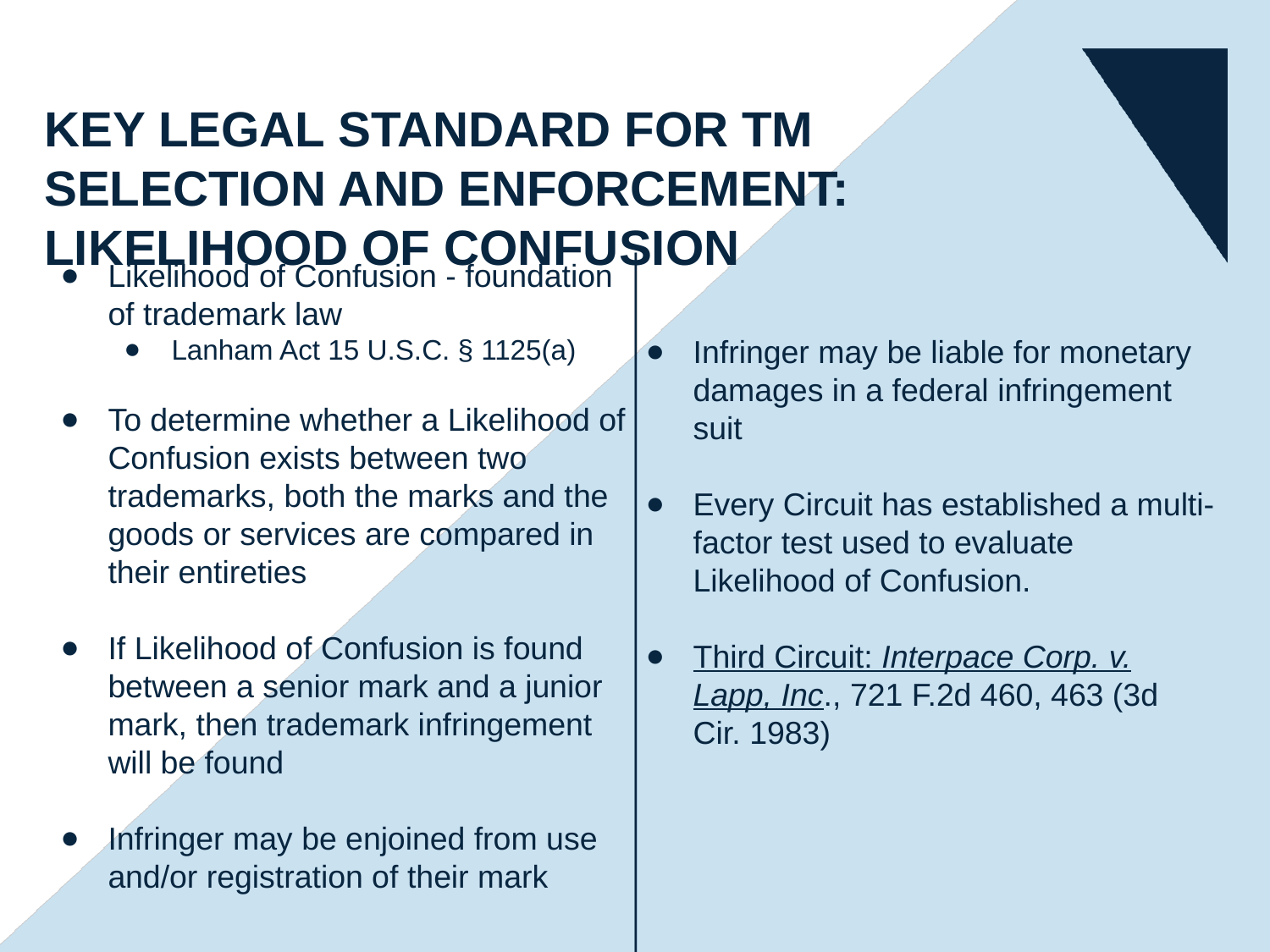

# Key Legal Standard for TM selection and enforcement: Likelihood of Confusion
Likelihood of Confusion - foundation of trademark law
Lanham Act 15 U.S.C. § 1125(a)

To determine whether a Likelihood of Confusion exists between two trademarks, both the marks and the goods or services are compared in their entireties

If Likelihood of Confusion is found between a senior mark and a junior mark, then trademark infringement will be found

Infringer may be enjoined from use and/or registration of their mark

Infringer may be liable for monetary damages in a federal infringement suit

Every Circuit has established a multi-factor test used to evaluate Likelihood of Confusion.

Third Circuit: Interpace Corp. v. Lapp, Inc., 721 F.2d 460, 463 (3d Cir. 1983)